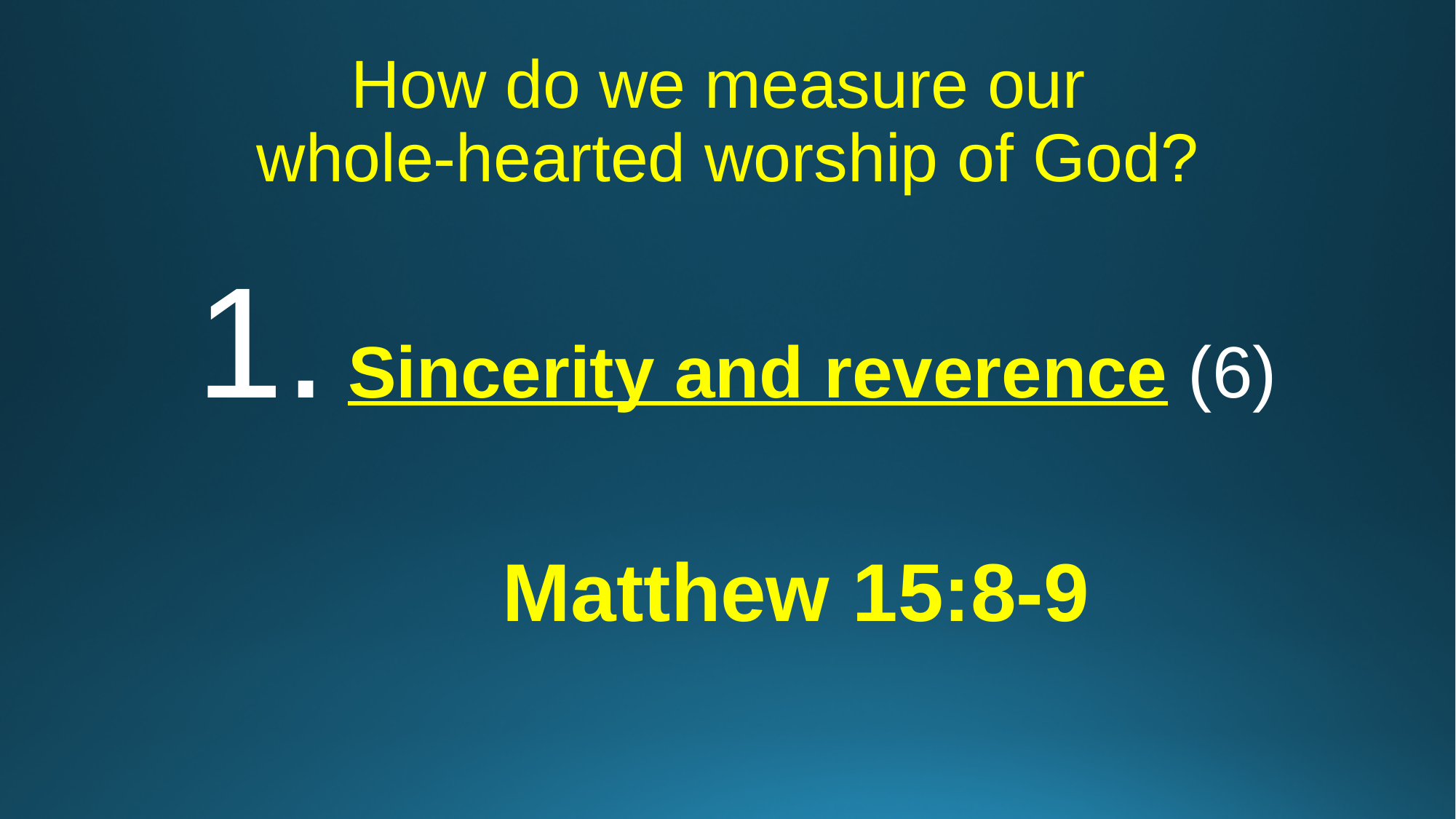

# How do we measure our whole-hearted worship of God?
1. Sincerity and reverence (6)

Matthew 15:8-9